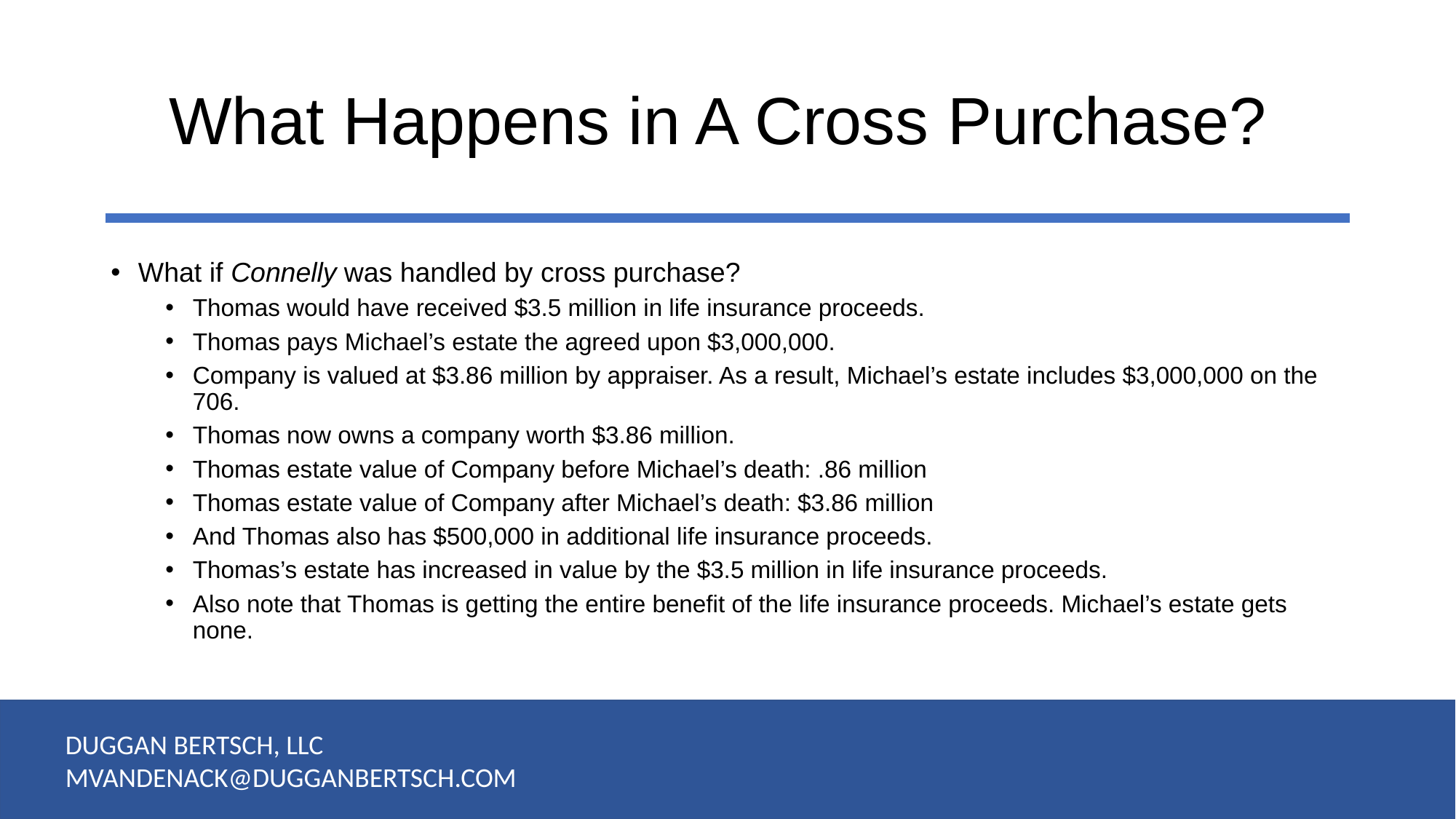

# What Happens in A Cross Purchase?
What if Connelly was handled by cross purchase?
Thomas would have received $3.5 million in life insurance proceeds.
Thomas pays Michael’s estate the agreed upon $3,000,000.
Company is valued at $3.86 million by appraiser. As a result, Michael’s estate includes $3,000,000 on the 706.
Thomas now owns a company worth $3.86 million.
Thomas estate value of Company before Michael’s death: .86 million
Thomas estate value of Company after Michael’s death: $3.86 million
And Thomas also has $500,000 in additional life insurance proceeds.
Thomas’s estate has increased in value by the $3.5 million in life insurance proceeds.
Also note that Thomas is getting the entire benefit of the life insurance proceeds. Michael’s estate gets none.
DUGGAN BERTSCH, LLC
MVANDENACK@DUGGANBERTSCH.COM
31